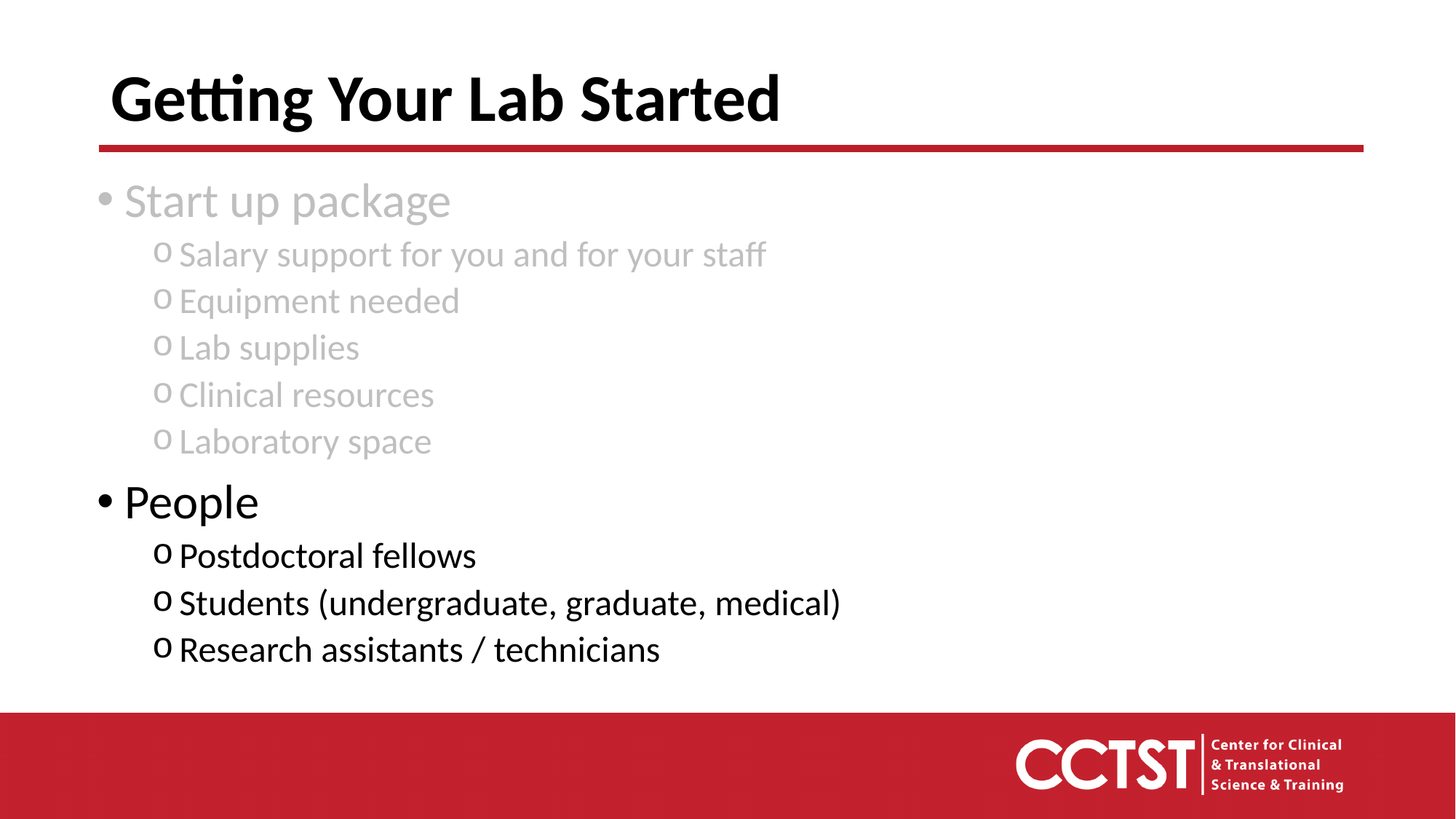

# Getting Your Lab Started
Start up package
Salary support for you and for your staff
Equipment needed
Lab supplies
Clinical resources
Laboratory space
People
Postdoctoral fellows
Students (undergraduate, graduate, medical)
Research assistants / technicians